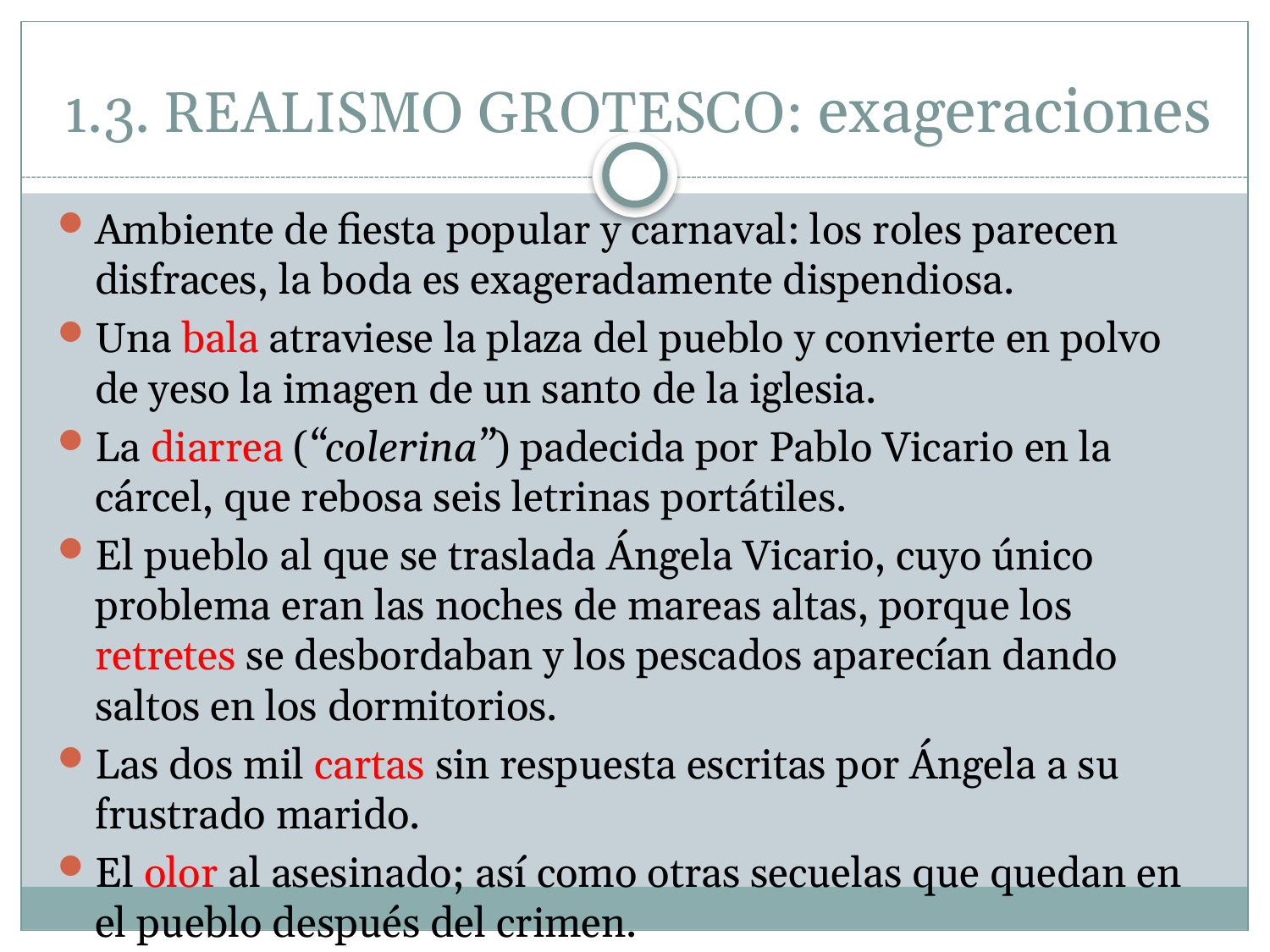

# 1.3. REALISMO GROTESCO: exageraciones
Ambiente de fiesta popular y carnaval: los roles parecen disfraces, la boda es exageradamente dispendiosa.
Una bala atraviese la plaza del pueblo y convierte en polvo de yeso la imagen de un santo de la iglesia.
La diarrea (“colerina”) padecida por Pablo Vicario en la cárcel, que rebosa seis letrinas portátiles.
El pueblo al que se traslada Ángela Vicario, cuyo único problema eran las noches de mareas altas, porque los retretes se desbordaban y los pescados aparecían dando saltos en los dormitorios.
Las dos mil cartas sin respuesta escritas por Ángela a su frustrado marido.
El olor al asesinado; así como otras secuelas que quedan en el pueblo después del crimen.